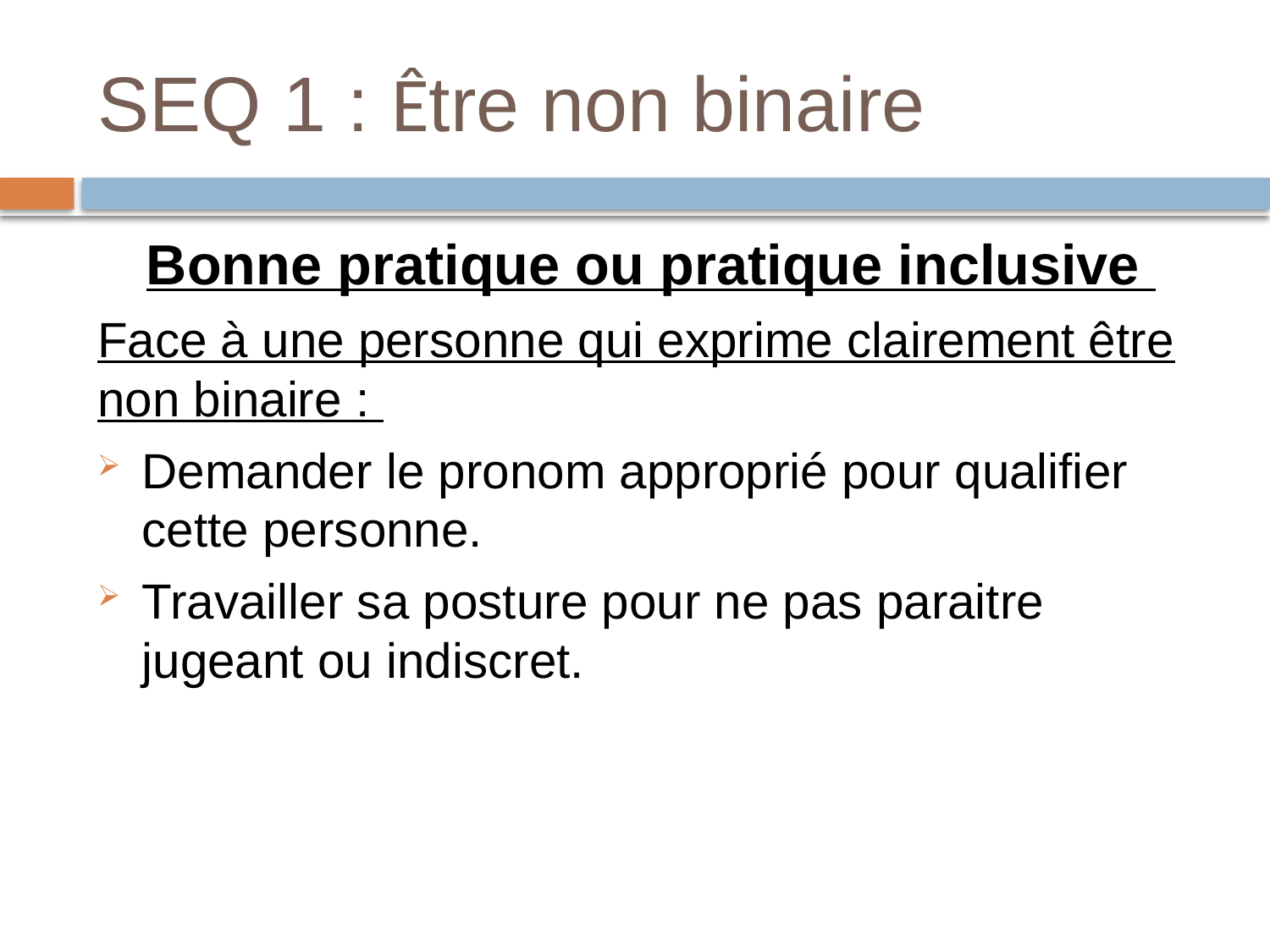

# SEQ 1 : Être non binaire
Bonne pratique ou pratique inclusive
Face à une personne qui exprime clairement être non binaire :
Demander le pronom approprié pour qualifier cette personne.
Travailler sa posture pour ne pas paraitre jugeant ou indiscret.